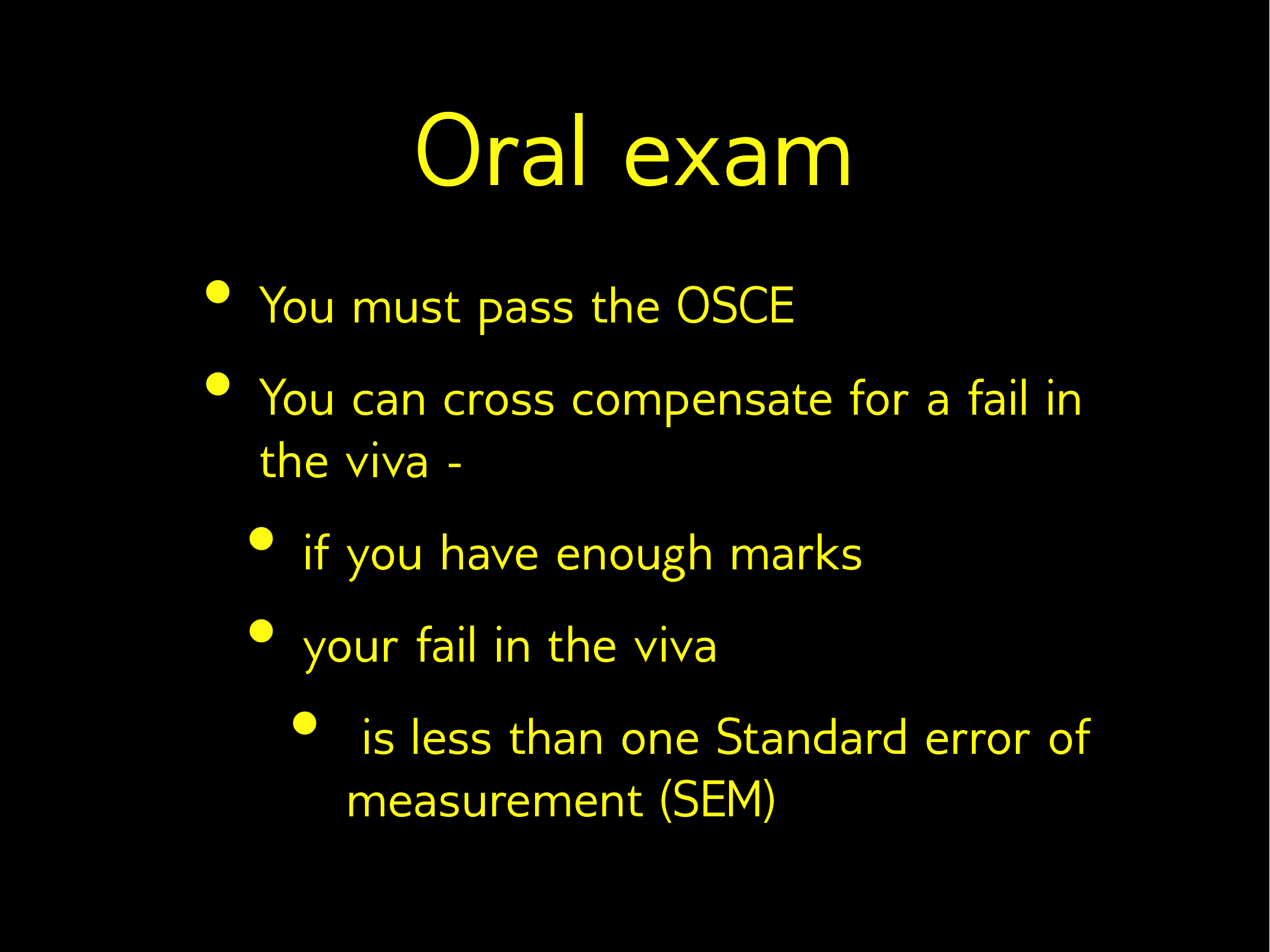

# Oral exam
You must pass the OSCE
You can cross compensate for a fail in the viva -
if you have enough marks
your fail in the viva
 is less than one Standard error of measurement (SEM)